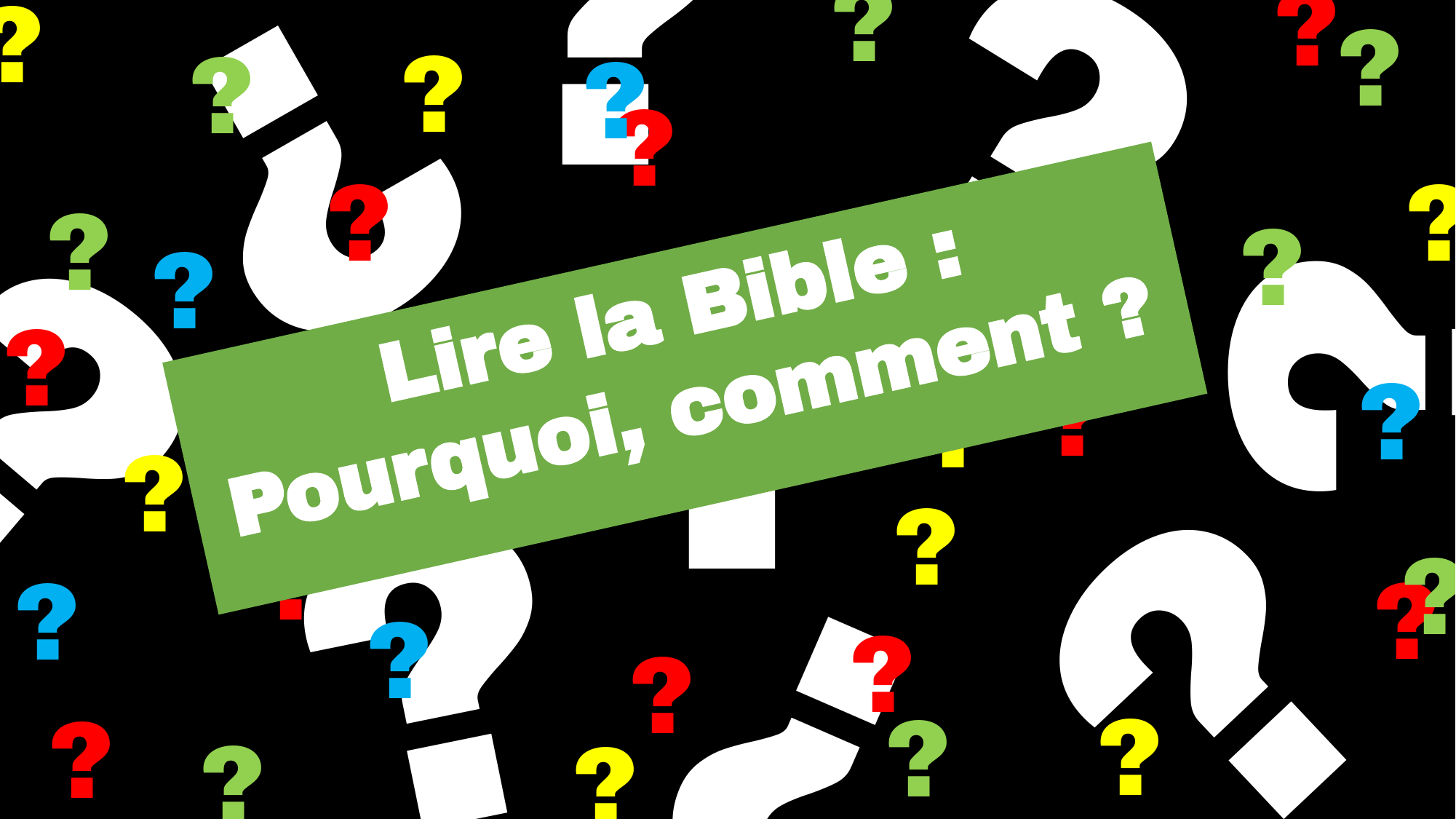

?
?
?
?
?
?
?
?
?
?
?
?
?
?
?
?
?
?
?
?
?
Lire la Bible : Pourquoi, comment ?
?
?
?
?
?
?
?
?
?
?
?
?
?
?
?
?
?
?
?
?
?
?
?
?
?
?
?